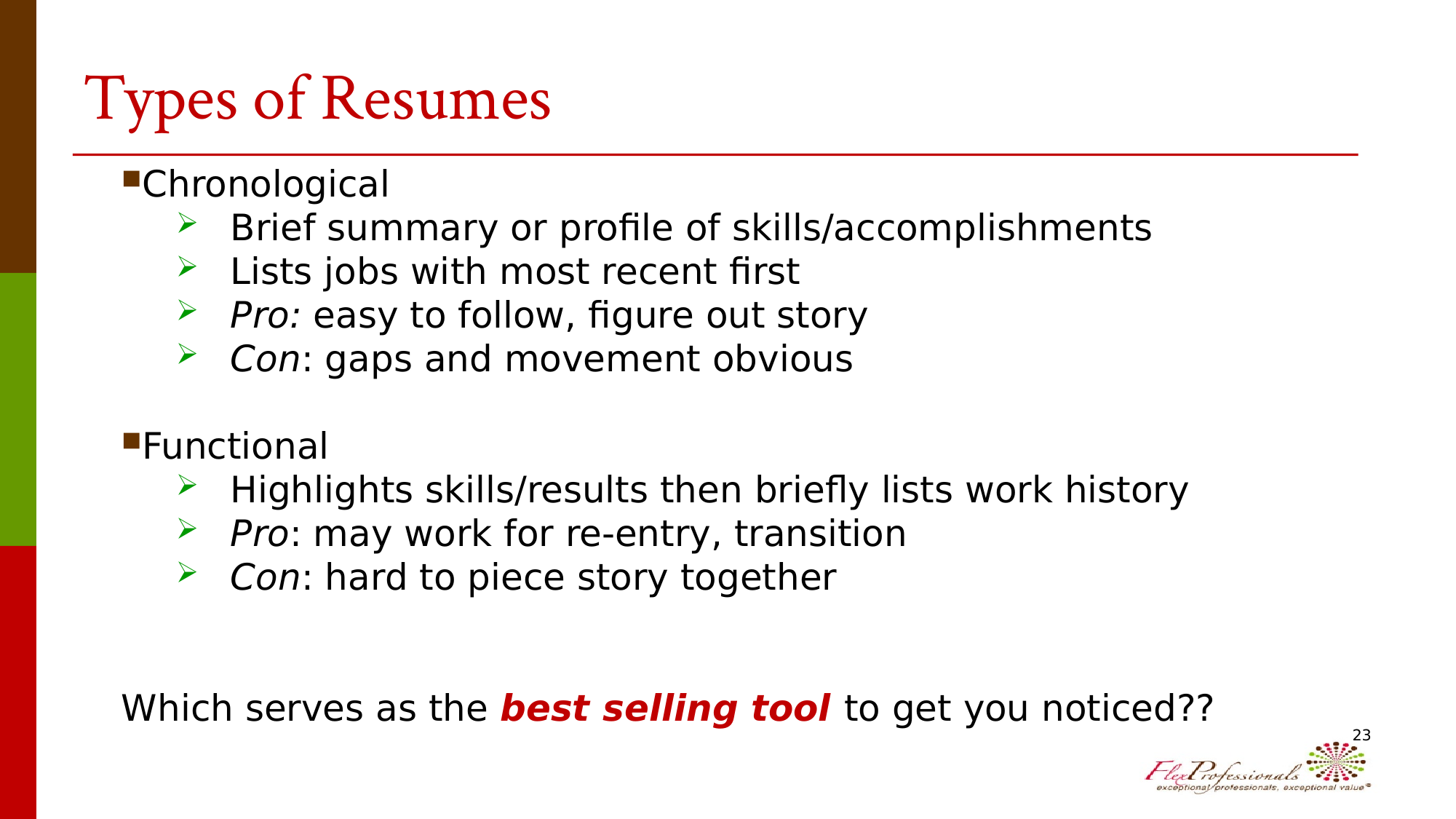

# Types of Resumes
Chronological
Brief summary or profile of skills/accomplishments
Lists jobs with most recent first
Pro: easy to follow, figure out story
Con: gaps and movement obvious

Functional
Highlights skills/results then briefly lists work history
Pro: may work for re-entry, transition
Con: hard to piece story together

Which serves as the best selling tool to get you noticed??

23